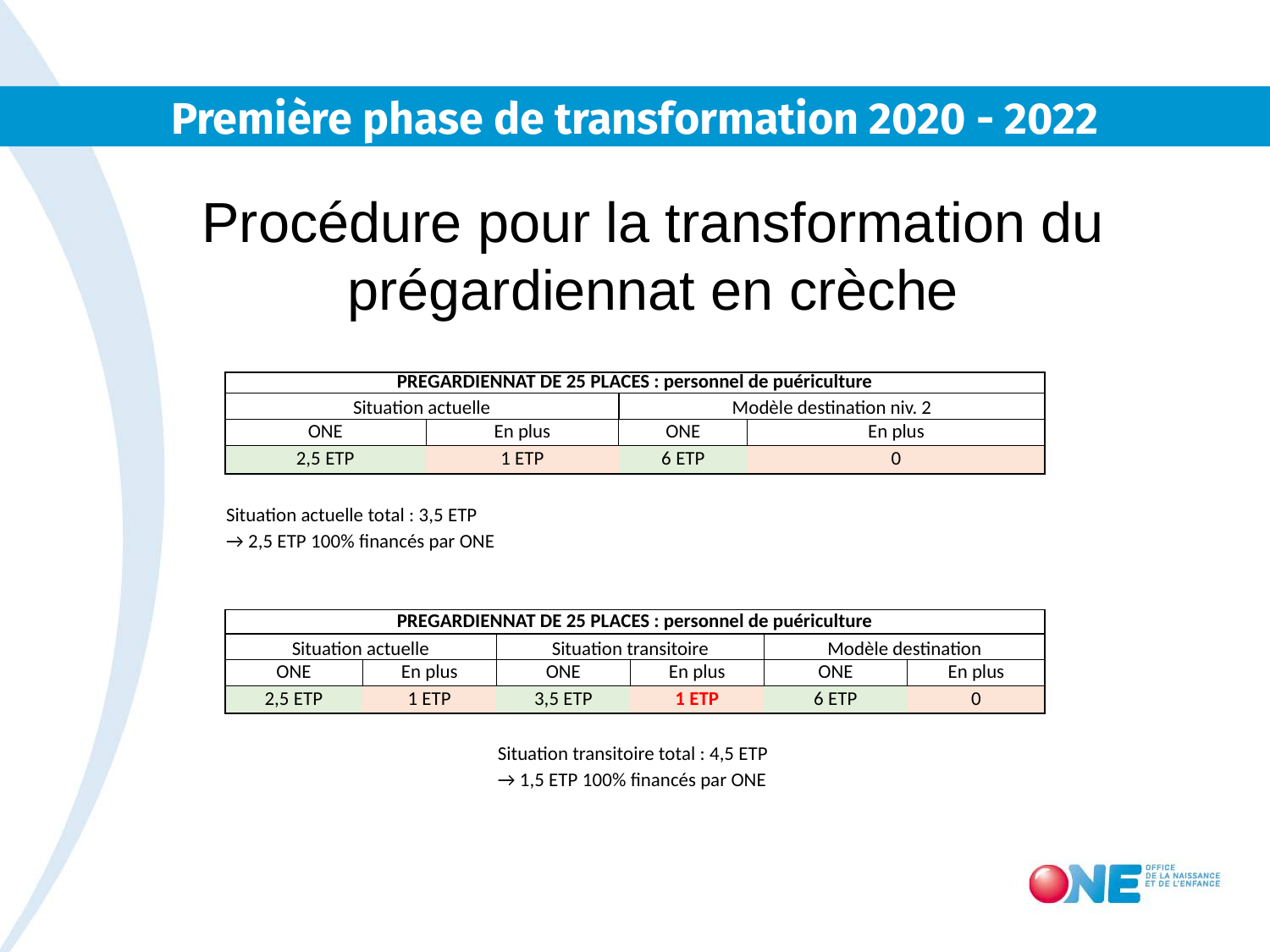

# Première phase de transformation 2020 - 2022
Procédure pour la transformation du prégardiennat en crèche

| PREGARDIENNAT DE 25 PLACES : personnel de puériculture |  |  |  |
| --- | --- | --- | --- |
| Situation actuelle |  | Modèle destination niv. 2 |  |
| ONE | En plus | ONE | En plus |
| 2,5 ETP | 1 ETP | 6 ETP | 0 |
|  |  |  |  |
| Situation actuelle total : 3,5 ETP |  |  |  |
| → 2,5 ETP 100% financés par ONE |  |  |  |

| PREGARDIENNAT DE 25 PLACES : personnel de puériculture |  |  |  |  |  |
| --- | --- | --- | --- | --- | --- |
| Situation actuelle |  | Situation transitoire |  | Modèle destination |  |
| ONE | En plus | ONE | En plus | ONE | En plus |
| 2,5 ETP | 1 ETP | 3,5 ETP | 1 ETP | 6 ETP | 0 |
|  |  |  |  |  |  |
|  |  | Situation transitoire total : 4,5 ETP |  |  |  |
|  |  | → 1,5 ETP 100% financés par ONE |  |  |  |